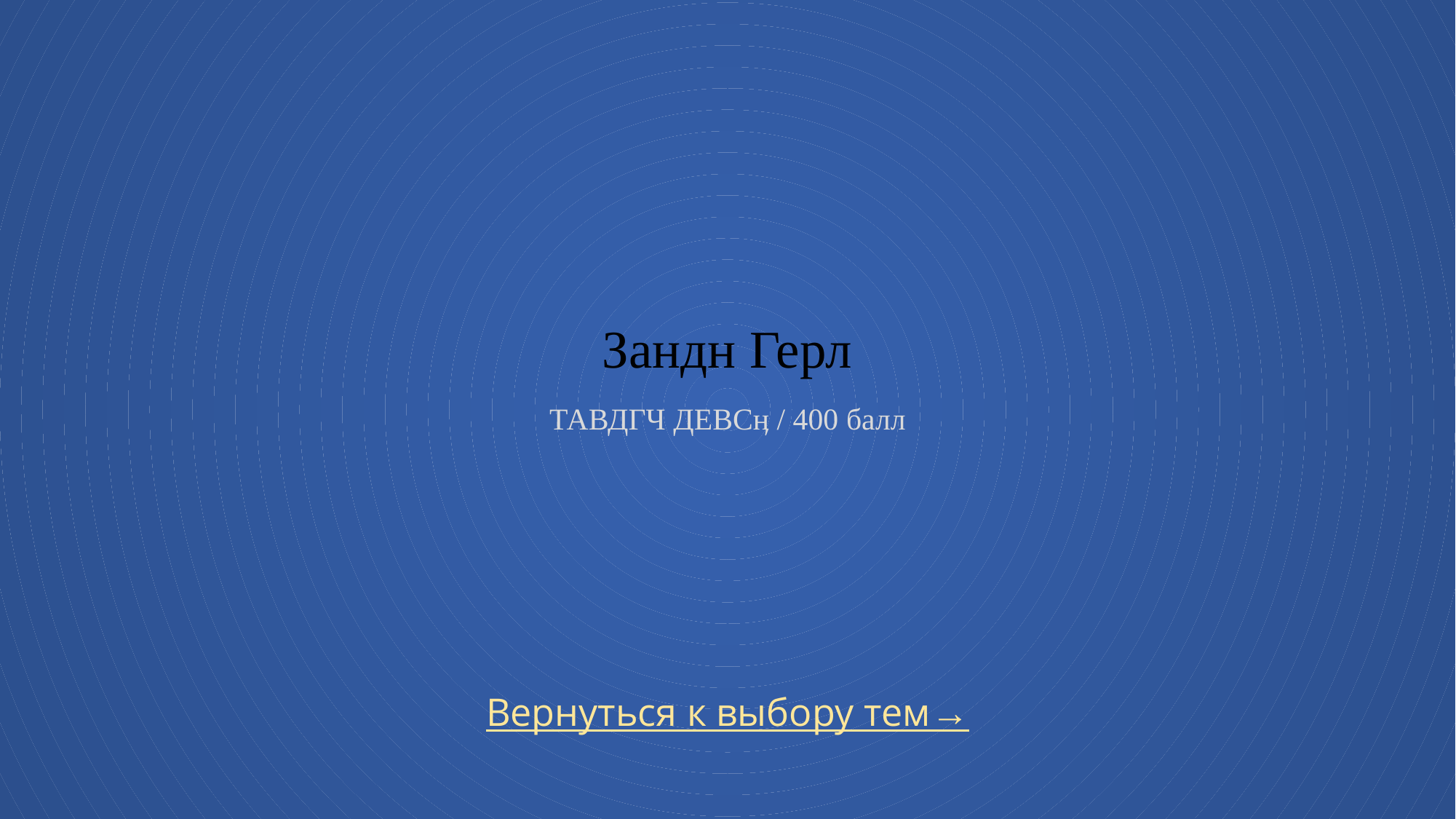

# Зандн Герл Тавдгч девсӊ / 400 балл
Вернуться к выбору тем→